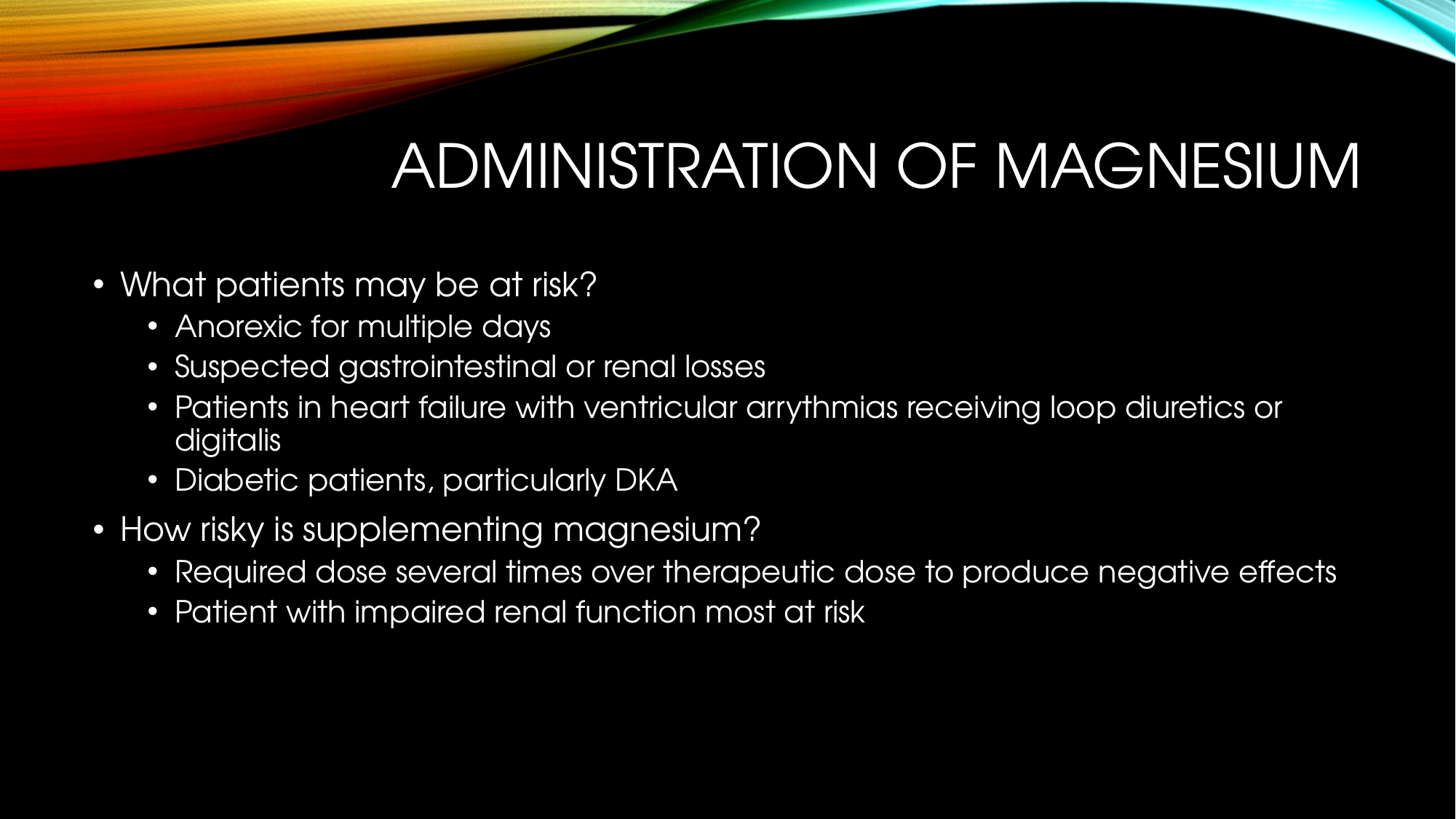

# Administration of magnesium
What patients may be at risk?
Anorexic for multiple days
Suspected gastrointestinal or renal losses
Patients in heart failure with ventricular arrythmias receiving loop diuretics or digitalis
Diabetic patients, particularly DKA
How risky is supplementing magnesium?
Required dose several times over therapeutic dose to produce negative effects
Patient with impaired renal function most at risk